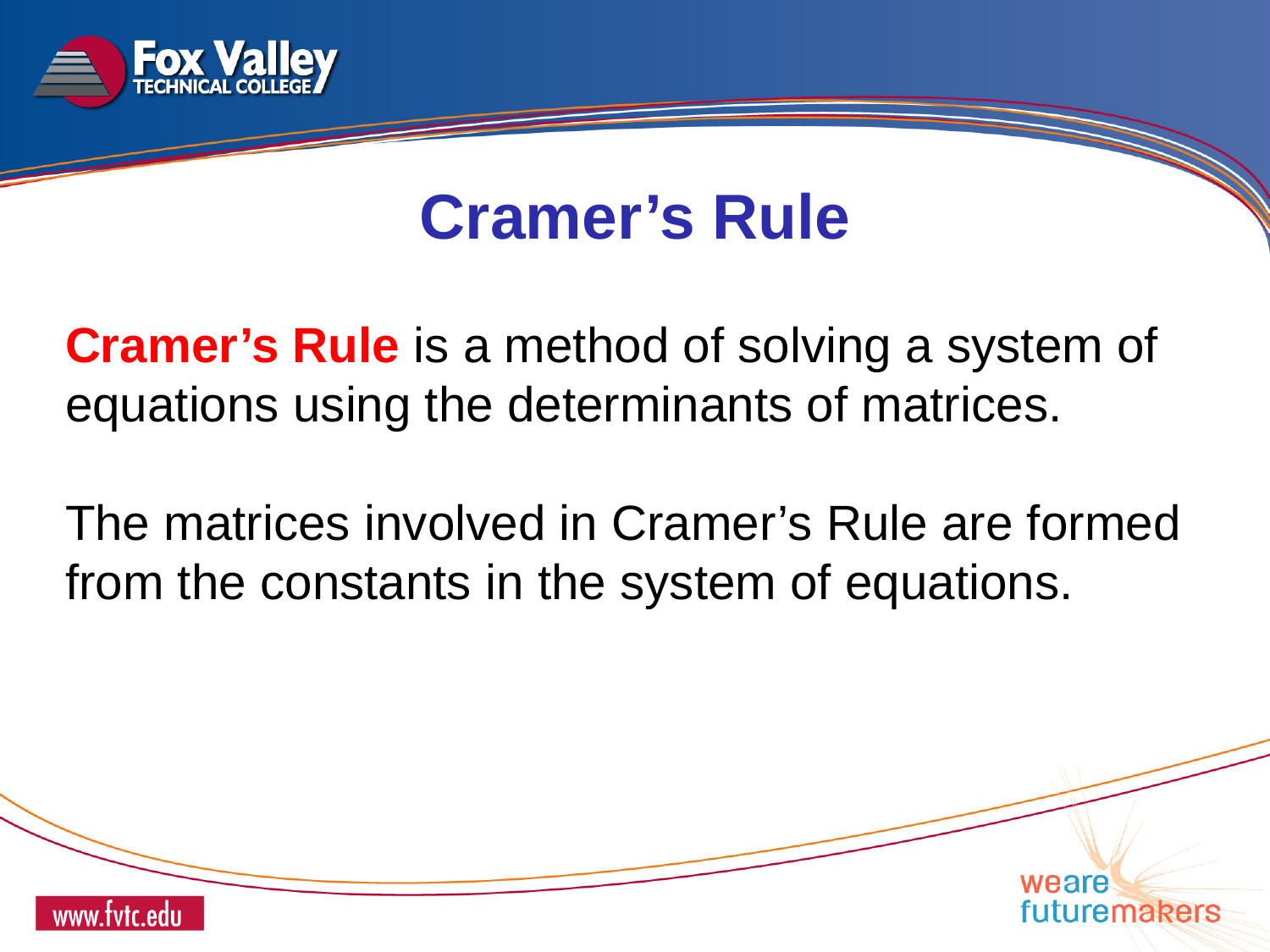

Cramer’s Rule
Cramer’s Rule is a method of solving a system of equations using the determinants of matrices.

The matrices involved in Cramer’s Rule are formed from the constants in the system of equations.